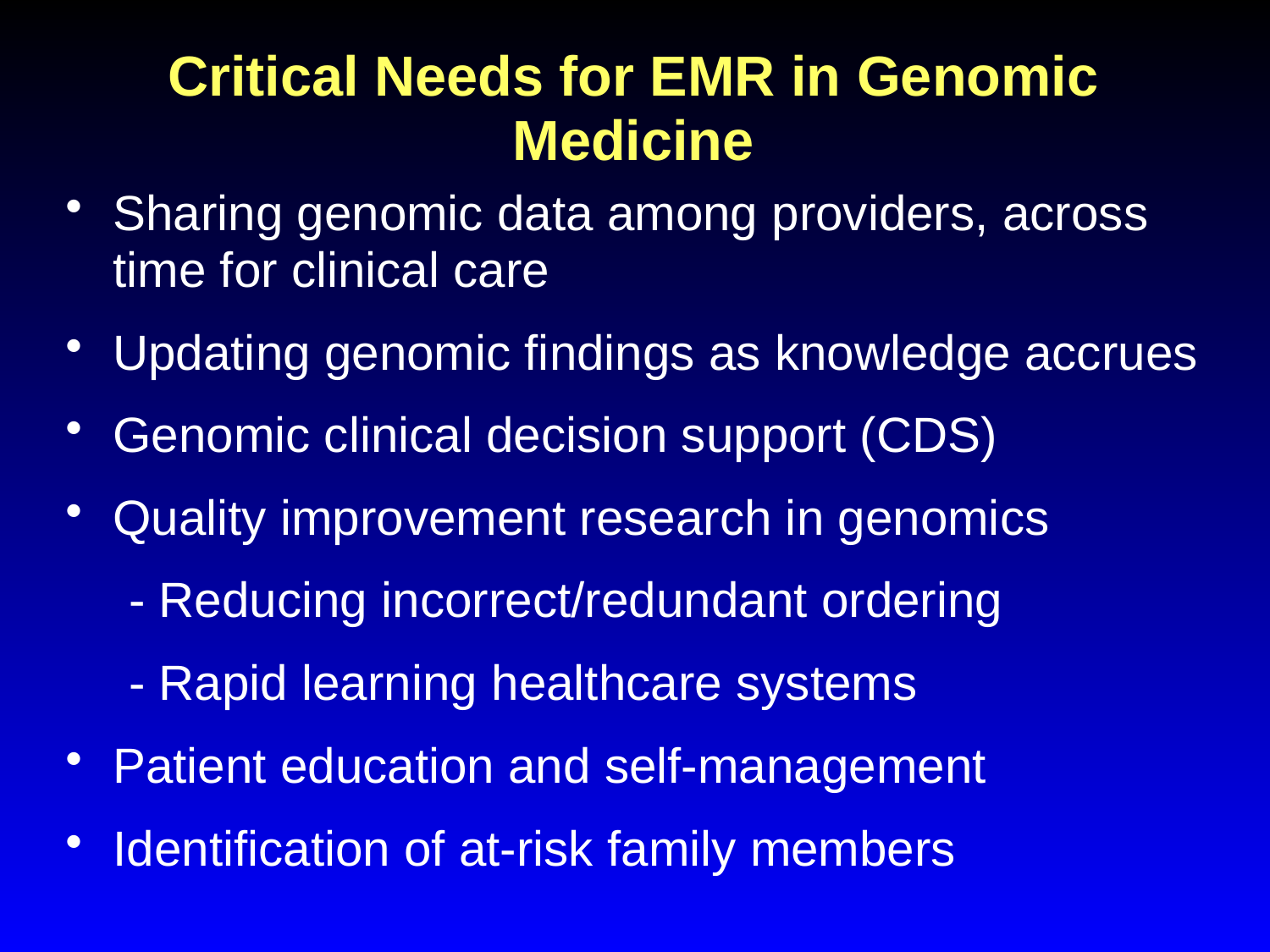

# Critical Needs for EMR in Genomic Medicine
Sharing genomic data among providers, across time for clinical care
Updating genomic findings as knowledge accrues
Genomic clinical decision support (CDS)
Quality improvement research in genomics
- Reducing incorrect/redundant ordering
- Rapid learning healthcare systems
Patient education and self-management
Identification of at-risk family members